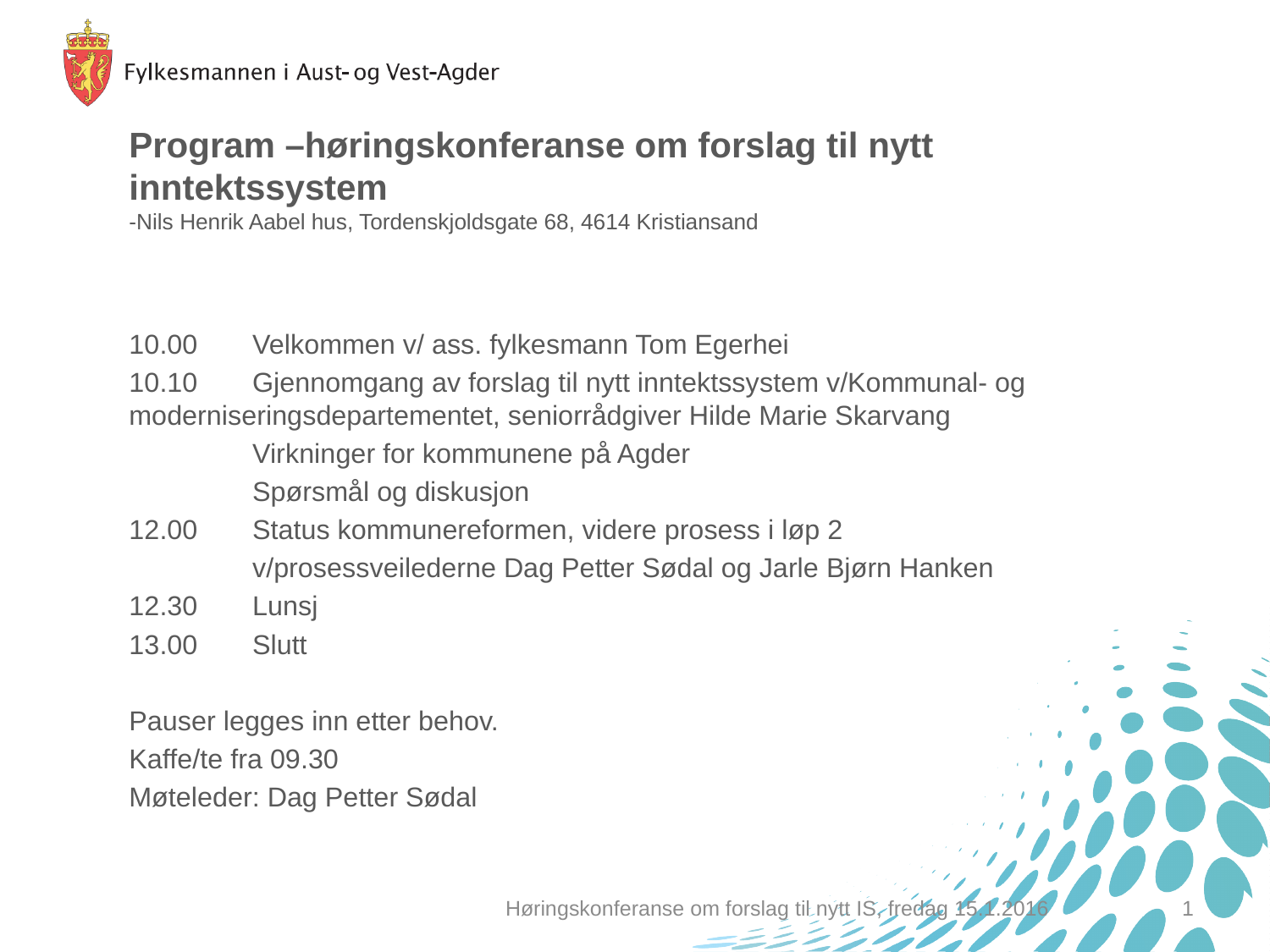

# Program –høringskonferanse om forslag til nytt inntektssystem -Nils Henrik Aabel hus, Tordenskjoldsgate 68, 4614 Kristiansand
10.00 	Velkommen v/ ass. fylkesmann Tom Egerhei
10.10	Gjennomgang av forslag til nytt inntektssystem v/Kommunal- og 			moderniseringsdepartementet, seniorrådgiver Hilde Marie Skarvang
		Virkninger for kommunene på Agder
		Spørsmål og diskusjon
12.00 	Status kommunereformen, videre prosess i løp 2
		v/prosessveilederne Dag Petter Sødal og Jarle Bjørn Hanken
12.30 	Lunsj
13.00 	Slutt

Pauser legges inn etter behov.
Kaffe/te fra 09.30
Møteleder: Dag Petter Sødal

Høringskonferanse om forslag til nytt IS, fredag 15.1.2016
1